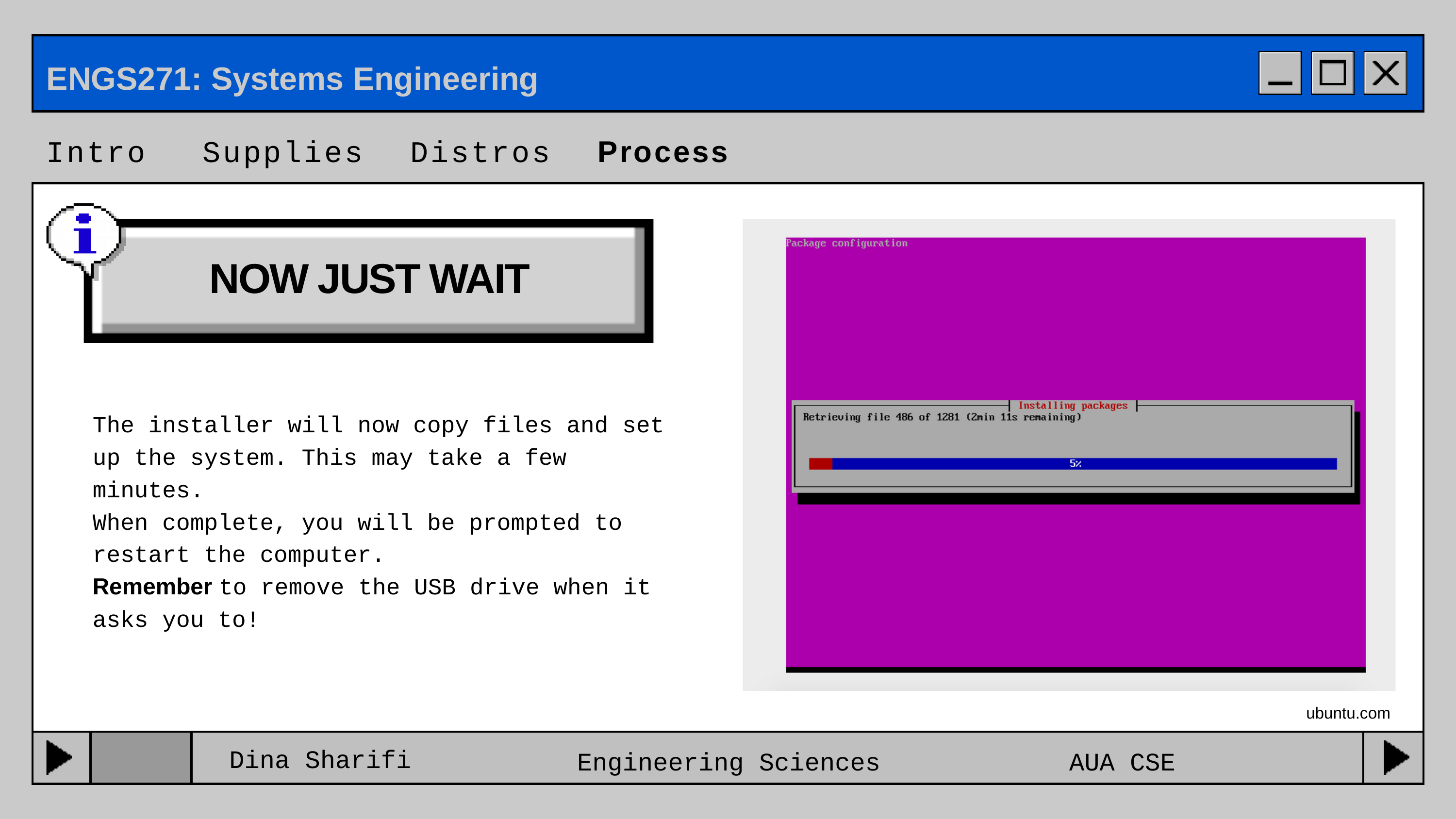

ENGS271: Systems Engineering

Intro
Supplies
Distros
Process

NOW JUST WAIT
The installer will now copy files and set up the system. This may take a few minutes.
When complete, you will be prompted to restart the computer.
Remember to remove the USB drive when it asks you to!
ubuntu.com

Dina Sharifi
Engineering Sciences
AUA CSE